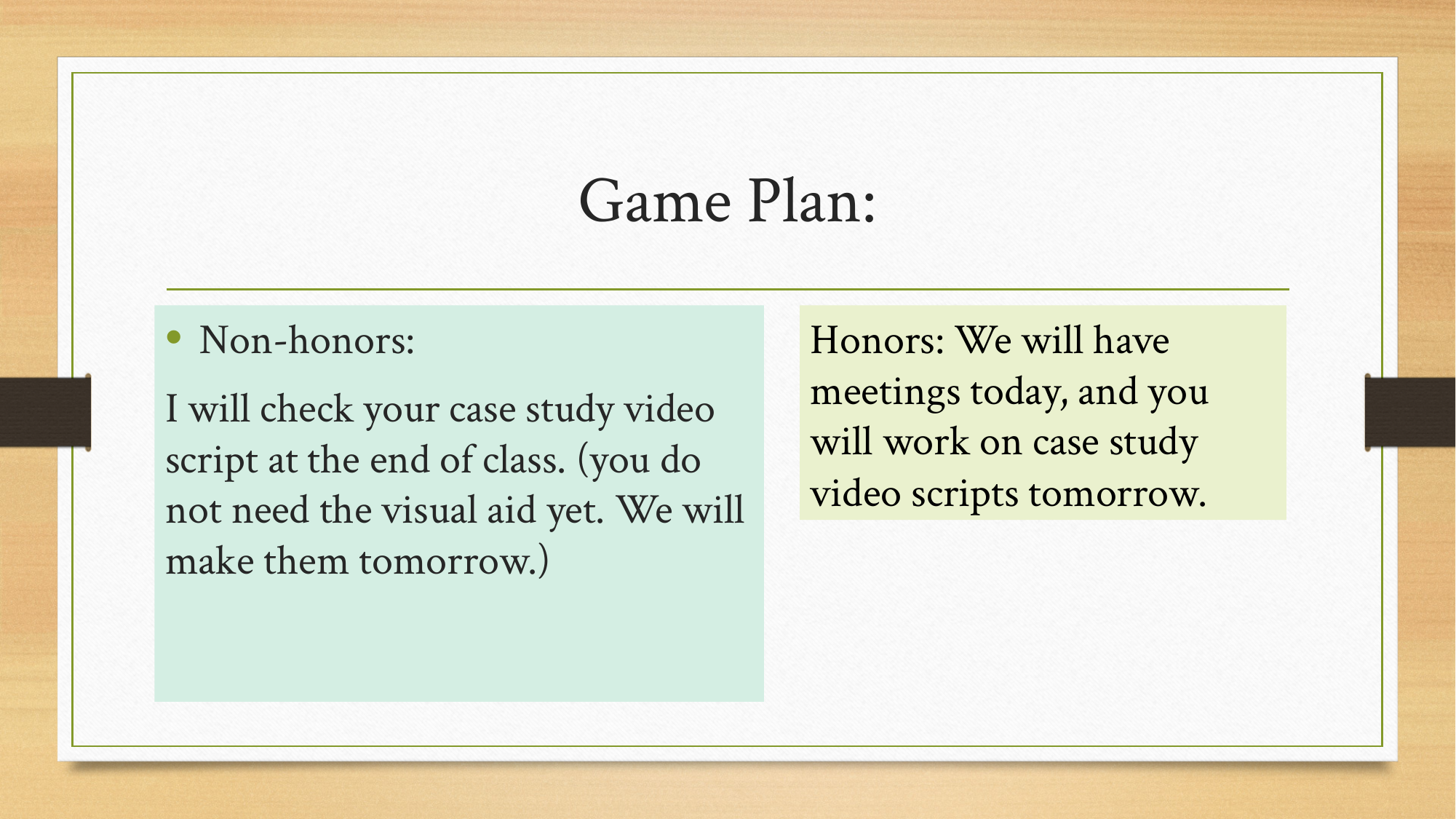

# Game Plan:
Non-honors:
I will check your case study video script at the end of class. (you do not need the visual aid yet. We will make them tomorrow.)
Honors: We will have meetings today, and you will work on case study video scripts tomorrow.